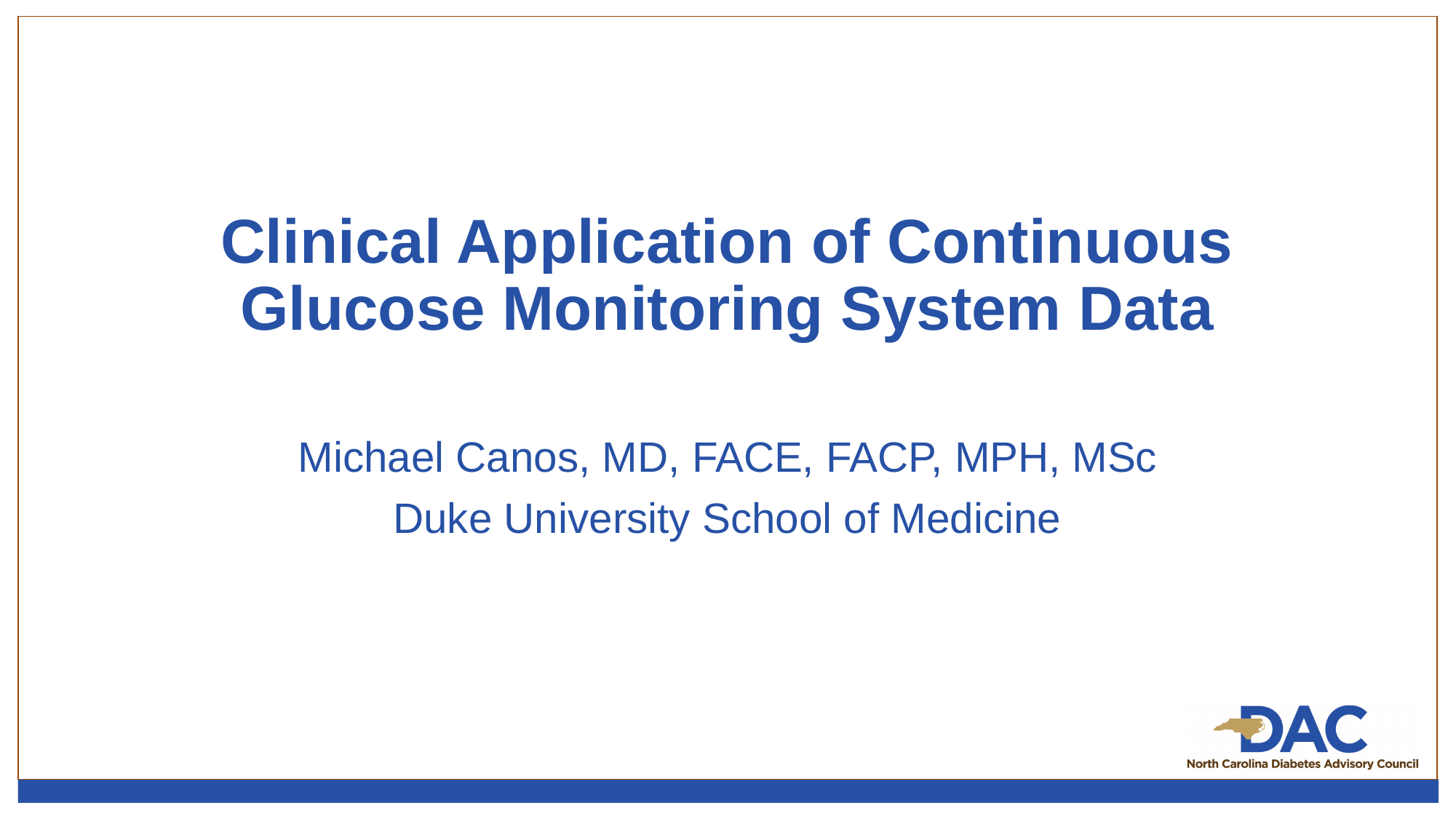

# Clinical Application of Continuous Glucose Monitoring System Data
Michael Canos, MD, FACE, FACP, MPH, MSc
Duke University School of Medicine